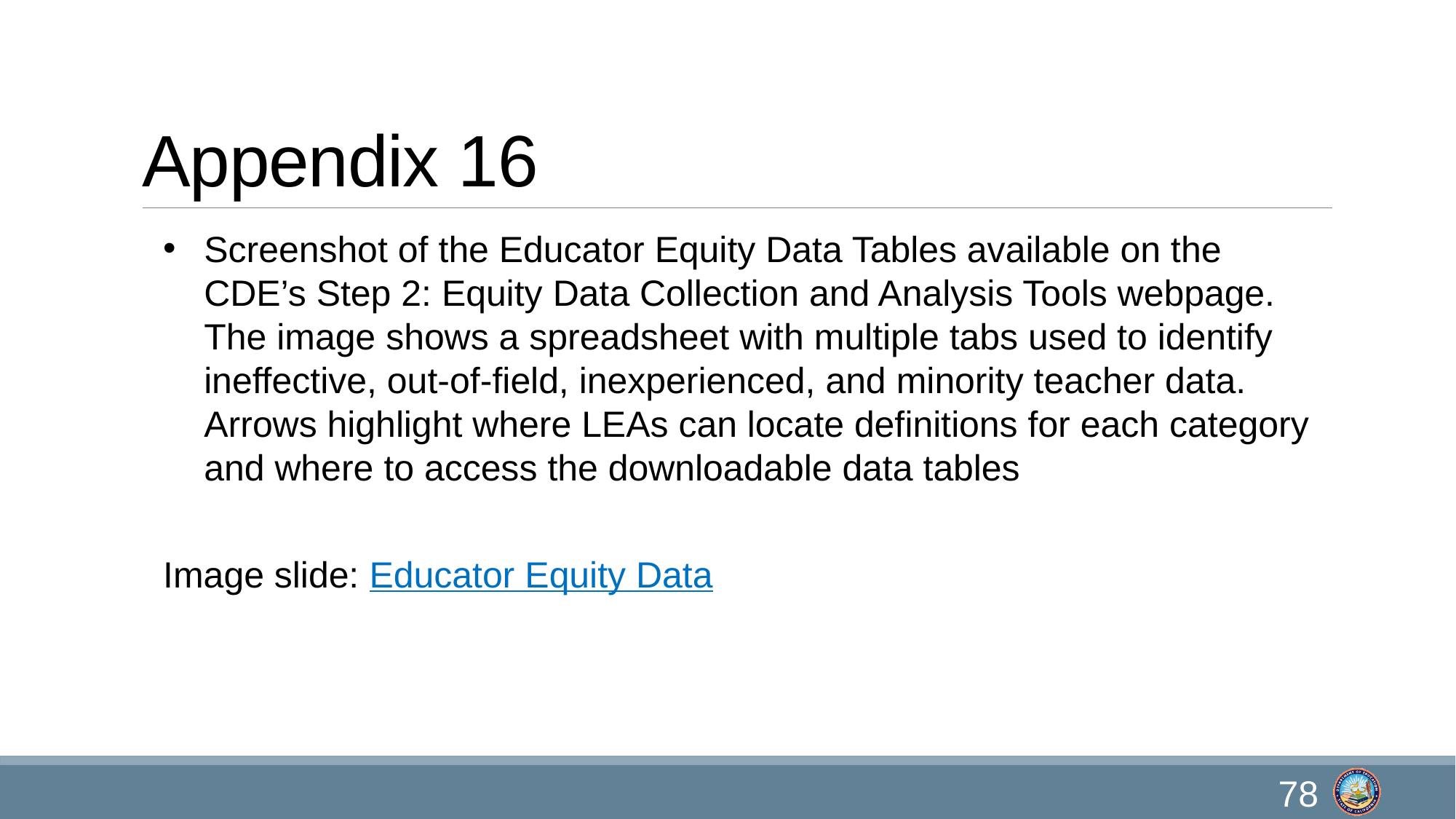

# Appendix 16
Screenshot of the Educator Equity Data Tables available on the CDE’s Step 2: Equity Data Collection and Analysis Tools webpage. The image shows a spreadsheet with multiple tabs used to identify ineffective, out‑of‑field, inexperienced, and minority teacher data. Arrows highlight where LEAs can locate definitions for each category and where to access the downloadable data tables
Image slide: Educator Equity Data
78